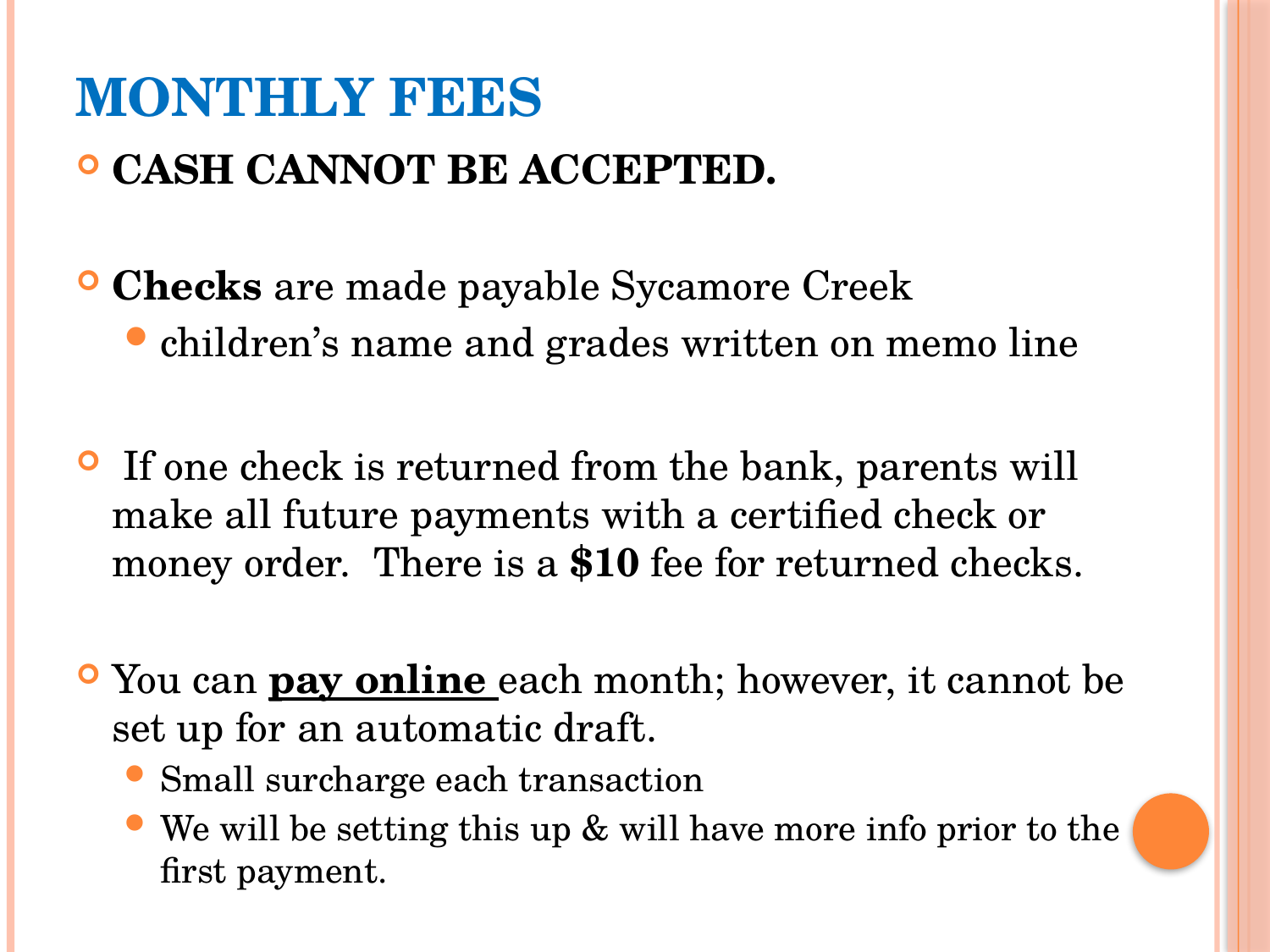

# Monthly Fees
CASH CANNOT BE ACCEPTED.

Checks are made payable Sycamore Creek
children’s name and grades written on memo line

 If one check is returned from the bank, parents will make all future payments with a certified check or money order.  There is a $10 fee for returned checks.

You can pay online each month; however, it cannot be set up for an automatic draft.
Small surcharge each transaction
We will be setting this up & will have more info prior to the first payment.